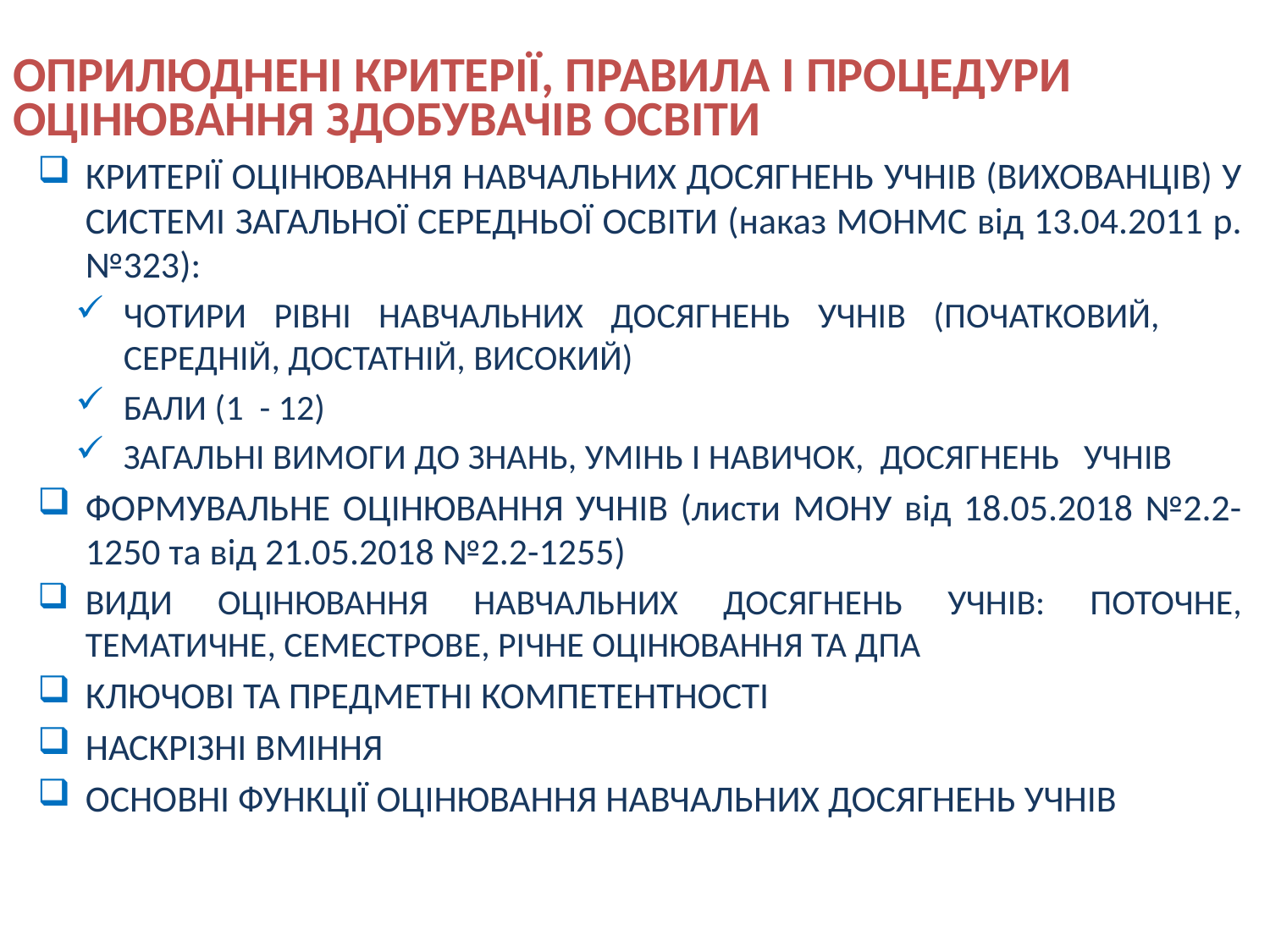

ОПРИЛЮДНЕНІ КРИТЕРІЇ, ПРАВИЛА І ПРОЦЕДУРИ ОЦІНЮВАННЯ ЗДОБУВАЧІВ ОСВІТИ
КРИТЕРІЇ ОЦІНЮВАННЯ НАВЧАЛЬНИХ ДОСЯГНЕНЬ УЧНІВ (ВИХОВАНЦІВ) У СИСТЕМІ ЗАГАЛЬНОЇ СЕРЕДНЬОЇ ОСВІТИ (наказ МОНМС від 13.04.2011 р. №323):
ЧОТИРИ РІВНІ НАВЧАЛЬНИХ ДОСЯГНЕНЬ УЧНІВ (ПОЧАТКОВИЙ,    СЕРЕДНІЙ, ДОСТАТНІЙ, ВИСОКИЙ)
БАЛИ (1  - 12)
ЗАГАЛЬНІ ВИМОГИ ДО ЗНАНЬ, УМІНЬ І НАВИЧОК,  ДОСЯГНЕНЬ   УЧНІВ
ФОРМУВАЛЬНЕ ОЦІНЮВАННЯ УЧНІВ (листи МОНУ від 18.05.2018 №2.2-1250 та від 21.05.2018 №2.2-1255)
ВИДИ ОЦІНЮВАННЯ НАВЧАЛЬНИХ ДОСЯГНЕНЬ УЧНІВ: ПОТОЧНЕ, ТЕМАТИЧНЕ, СЕМЕСТРОВЕ, РІЧНЕ ОЦІНЮВАННЯ ТА ДПА
КЛЮЧОВІ ТА ПРЕДМЕТНІ КОМПЕТЕНТНОСТІ
НАСКРІЗНІ ВМІННЯ
ОСНОВНІ ФУНКЦІЇ ОЦІНЮВАННЯ НАВЧАЛЬНИХ ДОСЯГНЕНЬ УЧНІВ